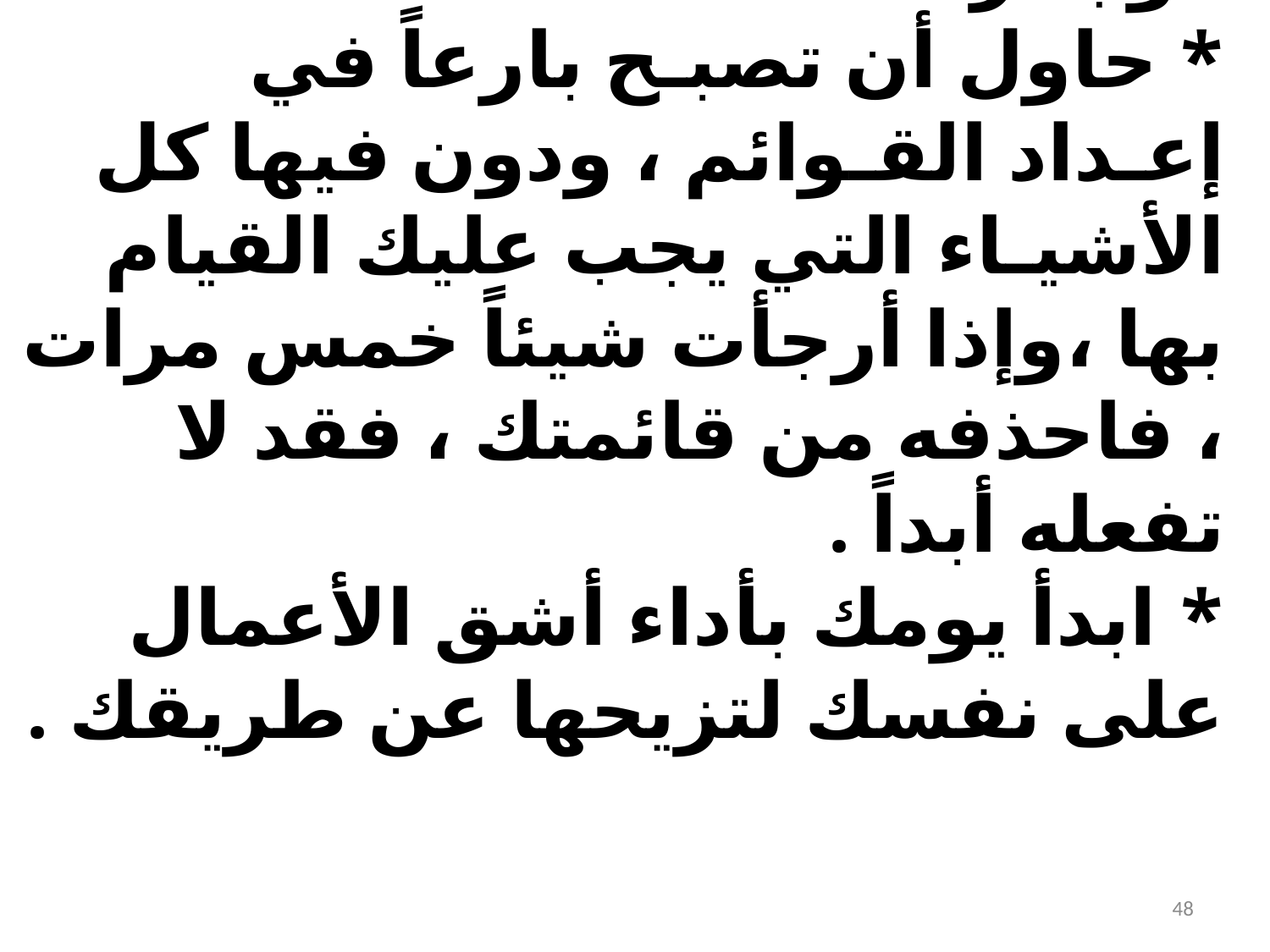

موجــز
* حاول أن تصبـح بارعاً في إعـداد القـوائم ، ودون فيها كل الأشيـاء التي يجب عليك القيام بها ،وإذا أرجأت شيئاً خمس مرات ، فاحذفه من قائمتك ، فقد لا تفعله أبداً .
* ابدأ يومك بأداء أشق الأعمال على نفسك لتزيحها عن طريقك .
48